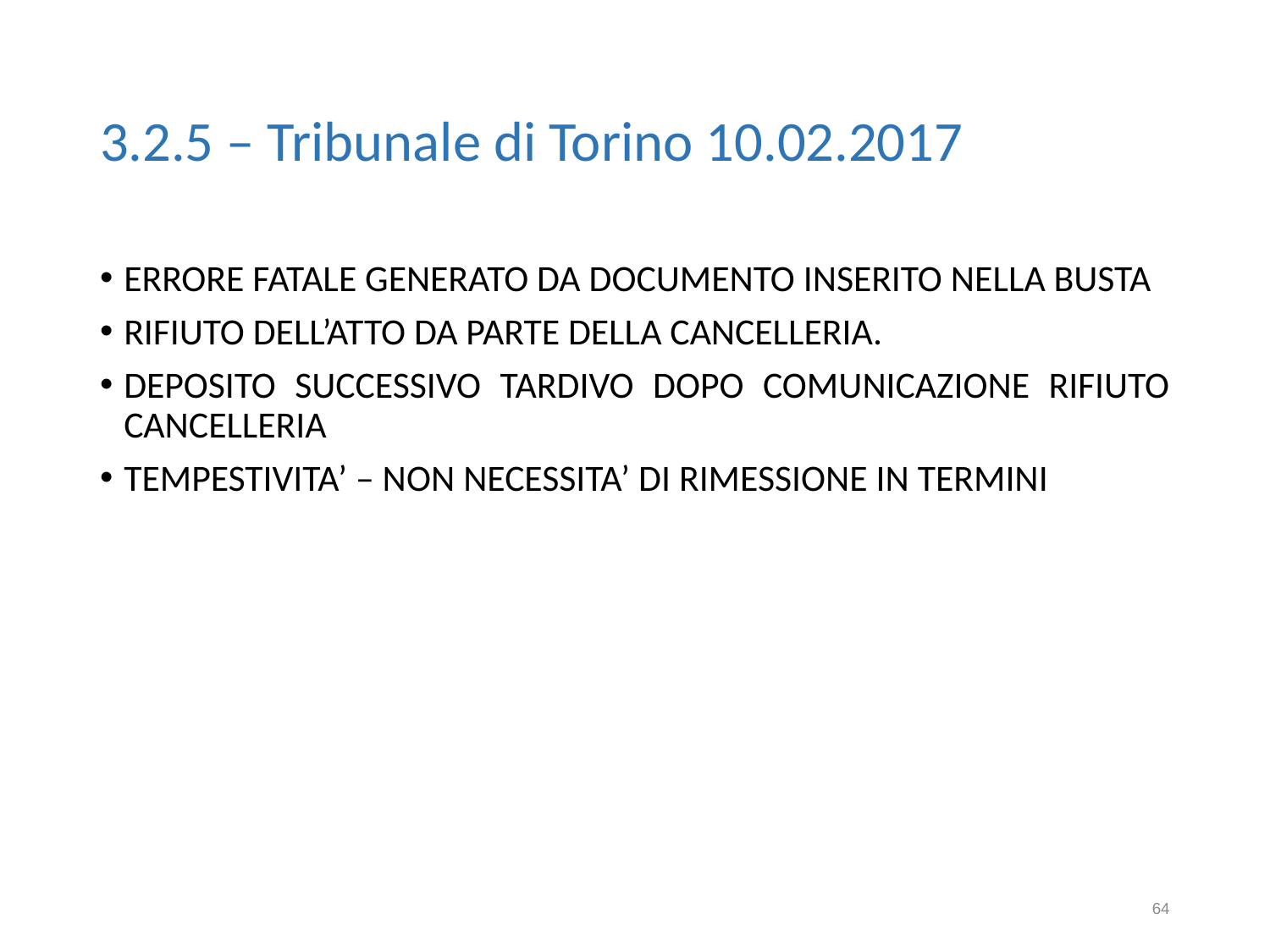

# 3.2.5 – Tribunale di Torino 10.02.2017
ERRORE FATALE GENERATO DA DOCUMENTO INSERITO NELLA BUSTA
RIFIUTO DELL’ATTO DA PARTE DELLA CANCELLERIA.
DEPOSITO SUCCESSIVO TARDIVO DOPO COMUNICAZIONE RIFIUTO CANCELLERIA
TEMPESTIVITA’ – NON NECESSITA’ DI RIMESSIONE IN TERMINI

64